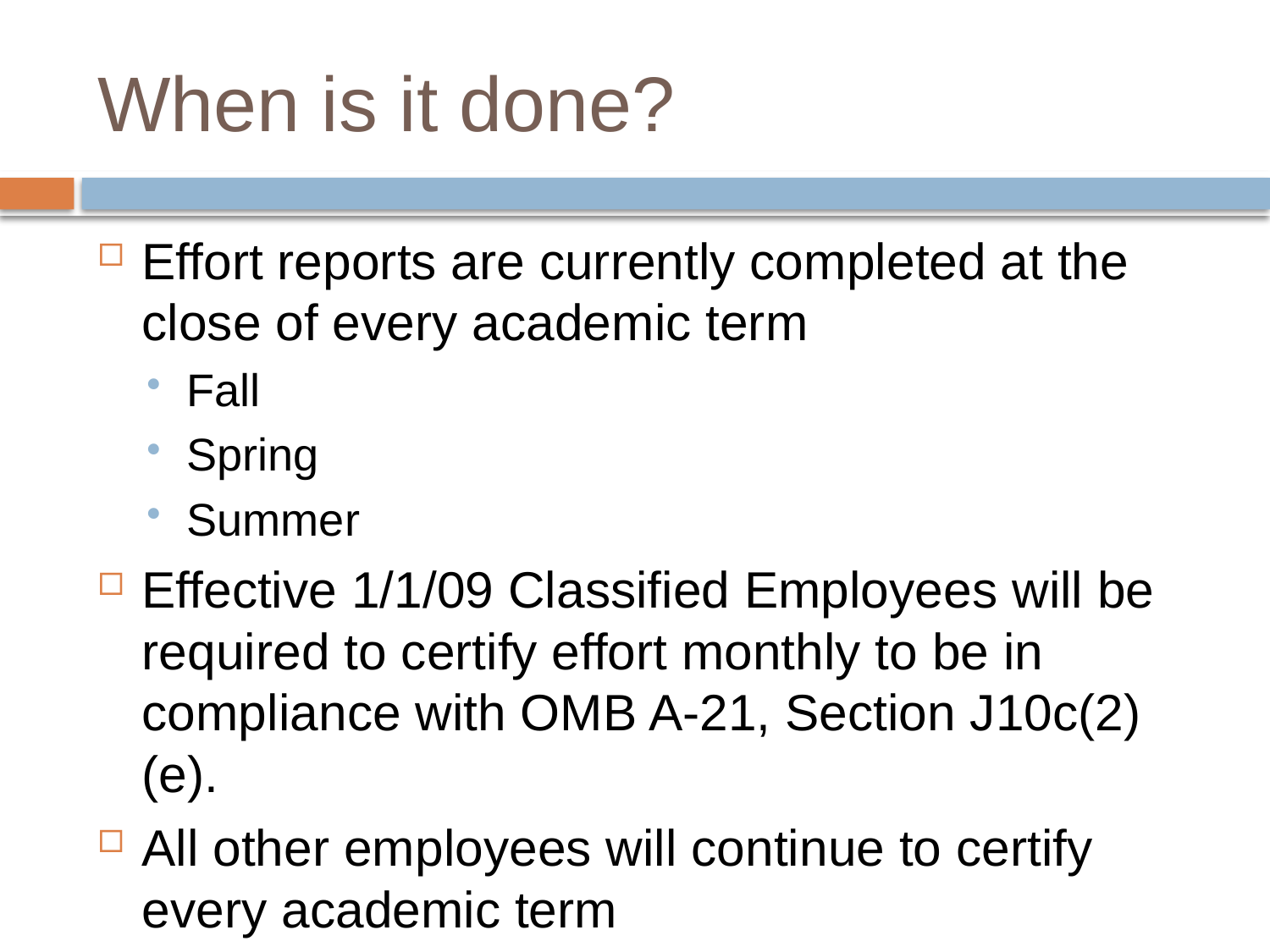

# When is it done?
Effort reports are currently completed at the close of every academic term
Fall
Spring
Summer
Effective 1/1/09 Classified Employees will be required to certify effort monthly to be in compliance with OMB A-21, Section J10c(2)(e).
All other employees will continue to certify every academic term